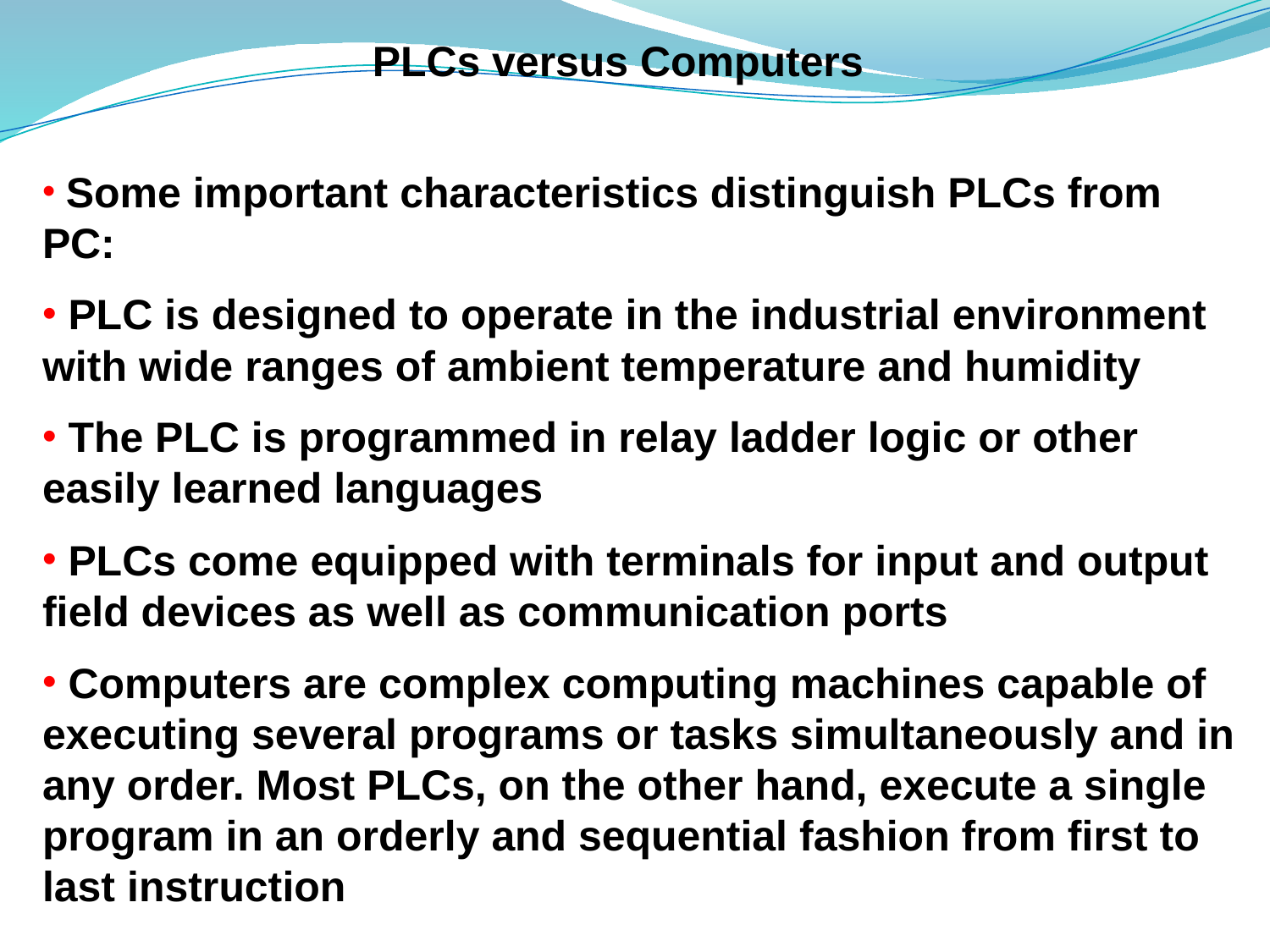

# PLCs versus Computers
 Some important characteristics distinguish PLCs from PC:
 PLC is designed to operate in the industrial environment with wide ranges of ambient temperature and humidity
 The PLC is programmed in relay ladder logic or other easily learned languages
 PLCs come equipped with terminals for input and output field devices as well as communication ports
 Computers are complex computing machines capable of executing several programs or tasks simultaneously and in any order. Most PLCs, on the other hand, execute a single program in an orderly and sequential fashion from first to last instruction